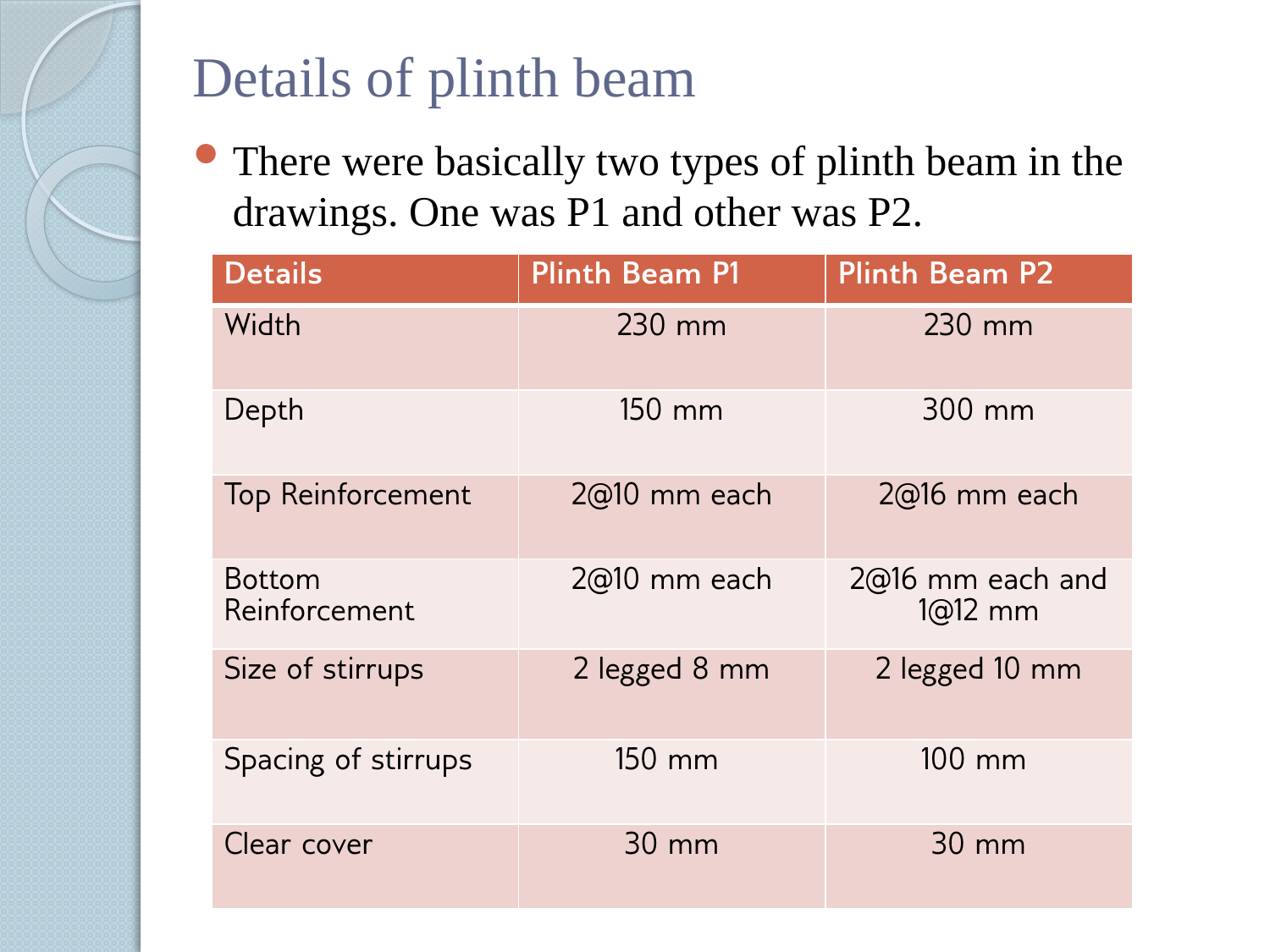

# Details of plinth beam
There were basically two types of plinth beam in the drawings. One was P1 and other was P2.

| Details | Plinth Beam P1 | Plinth Beam P2 |
| --- | --- | --- |
| Width | 230 mm | 230 mm |
| Depth | 150 mm | 300 mm |
| Top Reinforcement | 2@10 mm each | 2@16 mm each |
| Bottom Reinforcement | 2@10 mm each | 2@16 mm each and 1@12 mm |
| Size of stirrups | 2 legged 8 mm | 2 legged 10 mm |
| Spacing of stirrups | 150 mm | 100 mm |
| Clear cover | 30 mm | 30 mm |